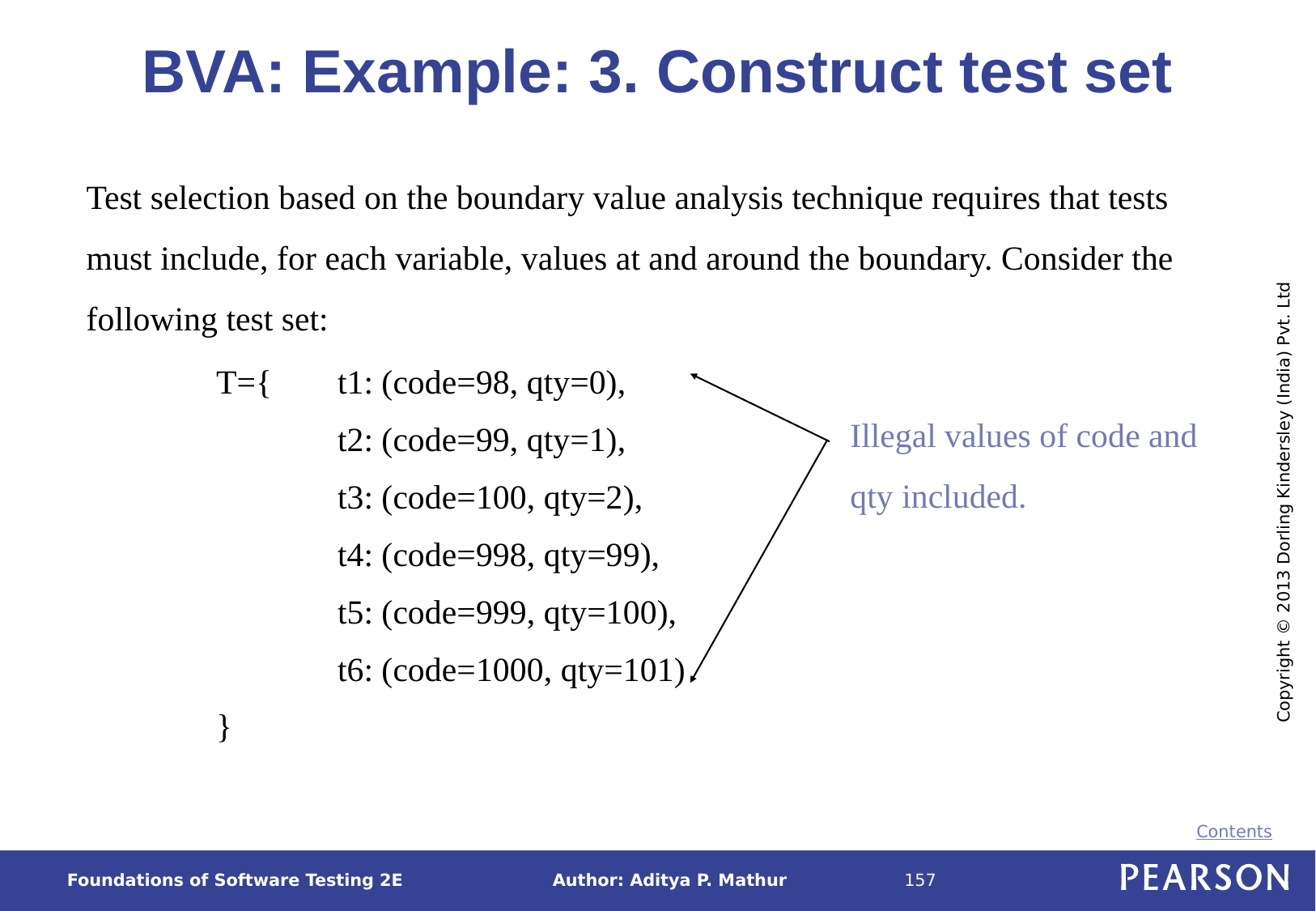

# BVA: Example: 3. Construct test set
Test selection based on the boundary value analysis technique requires that tests must include, for each variable, values at and around the boundary. Consider the following test set:
T={	t1: (code=98, qty=0),
	t2: (code=99, qty=1),
	t3: (code=100, qty=2),
	t4: (code=998, qty=99),
	t5: (code=999, qty=100),
	t6: (code=1000, qty=101)
}

Illegal values of code and qty included.